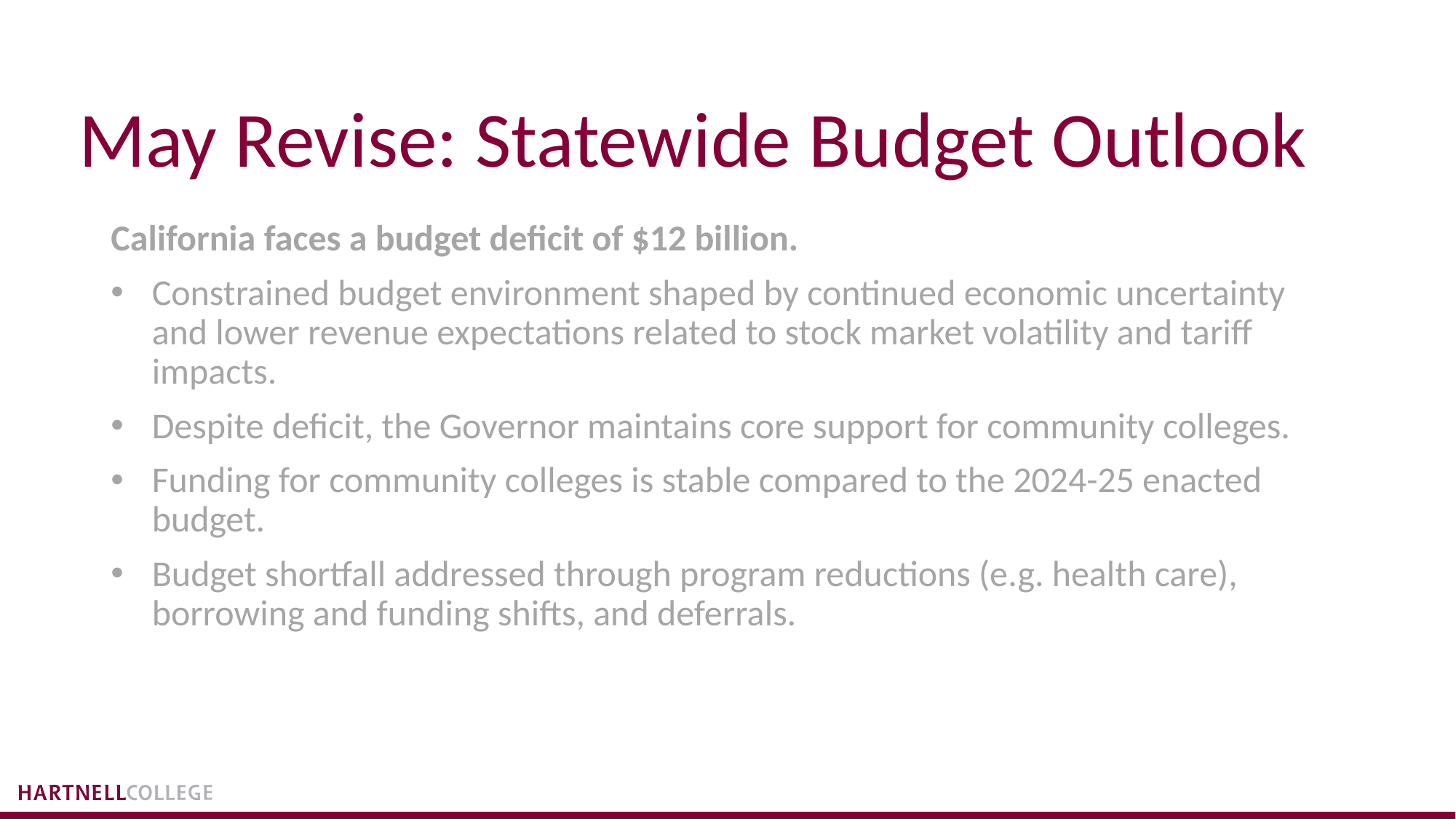

# May Revise: Statewide Budget Outlook
California faces a budget deficit of $12 billion.
Constrained budget environment shaped by continued economic uncertainty and lower revenue expectations related to stock market volatility and tariff impacts.
Despite deficit, the Governor maintains core support for community colleges.
Funding for community colleges is stable compared to the 2024-25 enacted budget.
Budget shortfall addressed through program reductions (e.g. health care), borrowing and funding shifts, and deferrals.